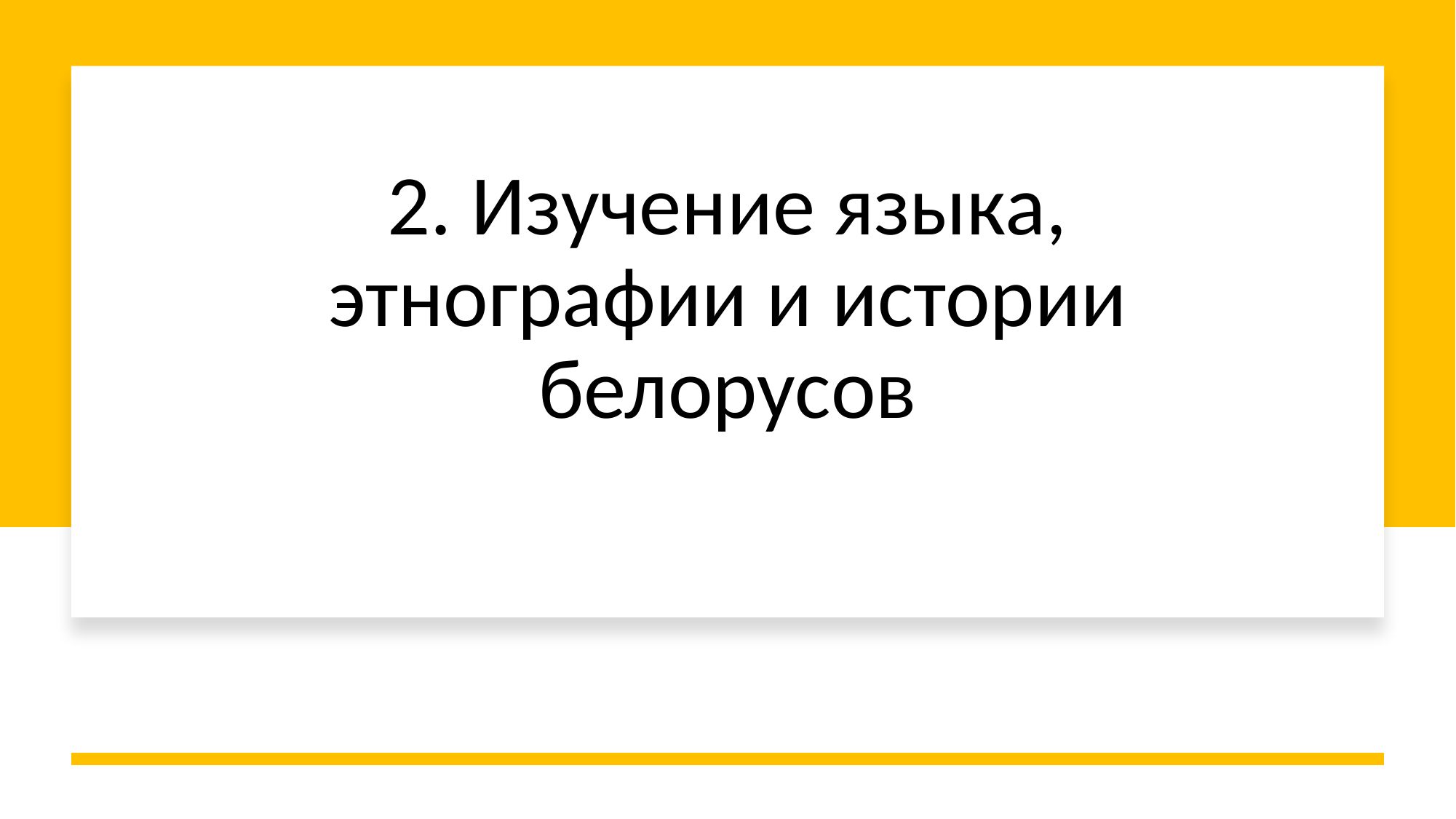

# 2. Изучение языка, этнографии и истории белорусов